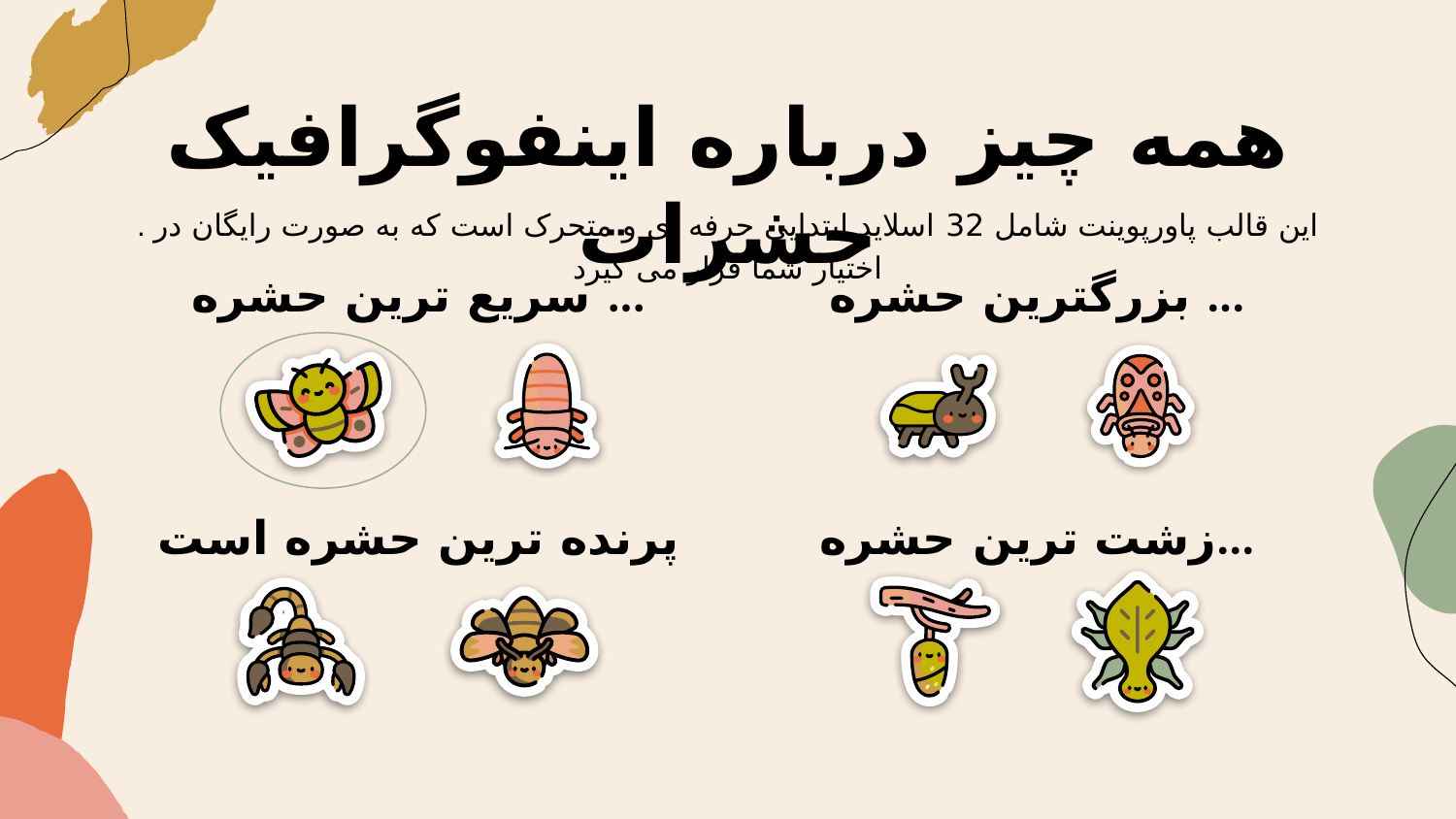

# همه چیز درباره اینفوگرافیک حشرات
. این قالب پاورپوینت شامل 32 اسلاید ابتدایی حرفه ای و متحرک است که به صورت رایگان در اختیار شما قرار می گیرد
سریع ترین حشره ...
بزرگترین حشره ...

پرنده ترین حشره است
زشت ترین حشره...